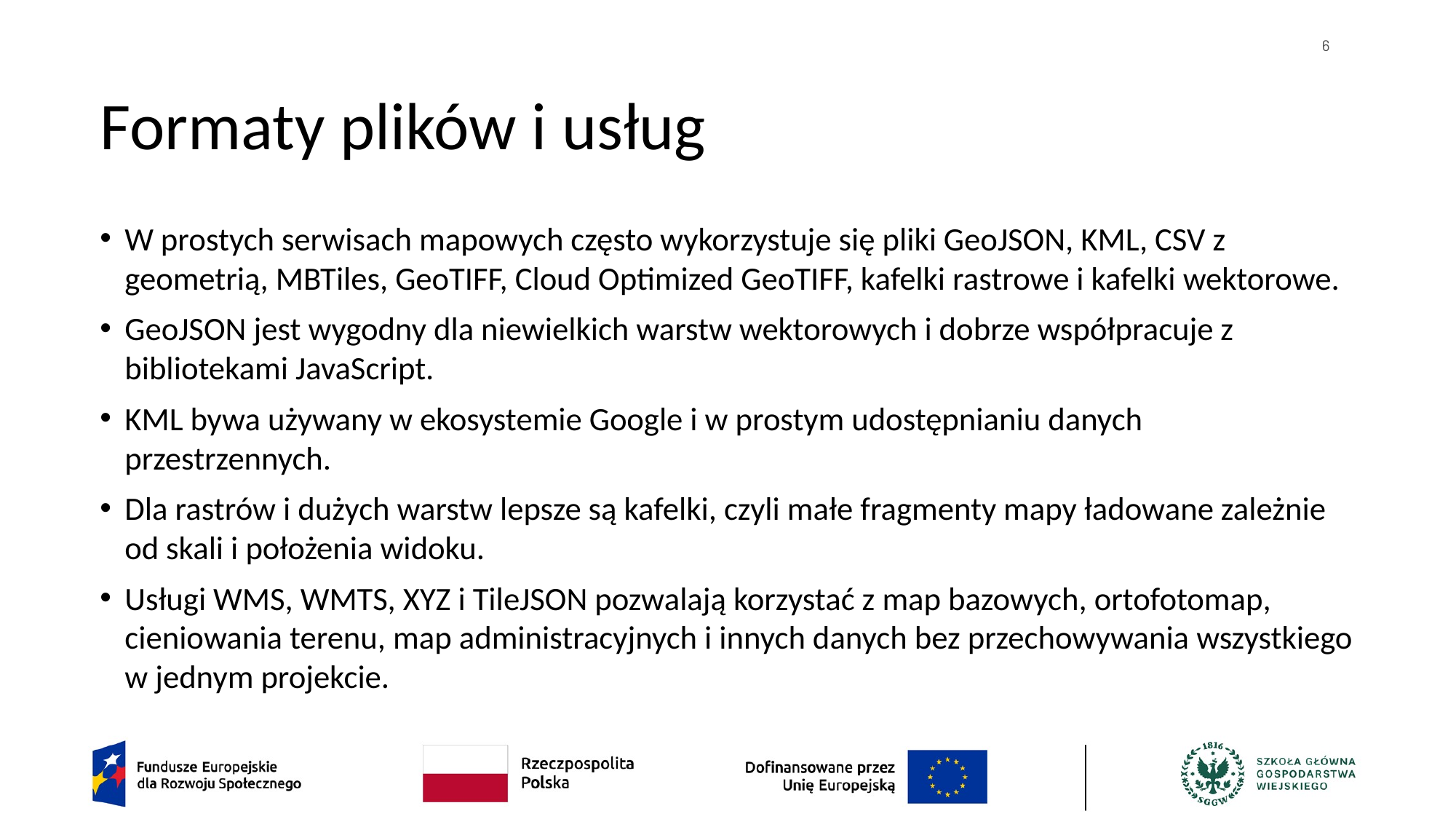

6
# Formaty plików i usług
W prostych serwisach mapowych często wykorzystuje się pliki GeoJSON, KML, CSV z geometrią, MBTiles, GeoTIFF, Cloud Optimized GeoTIFF, kafelki rastrowe i kafelki wektorowe.
GeoJSON jest wygodny dla niewielkich warstw wektorowych i dobrze współpracuje z bibliotekami JavaScript.
KML bywa używany w ekosystemie Google i w prostym udostępnianiu danych przestrzennych.
Dla rastrów i dużych warstw lepsze są kafelki, czyli małe fragmenty mapy ładowane zależnie od skali i położenia widoku.
Usługi WMS, WMTS, XYZ i TileJSON pozwalają korzystać z map bazowych, ortofotomap, cieniowania terenu, map administracyjnych i innych danych bez przechowywania wszystkiego w jednym projekcie.